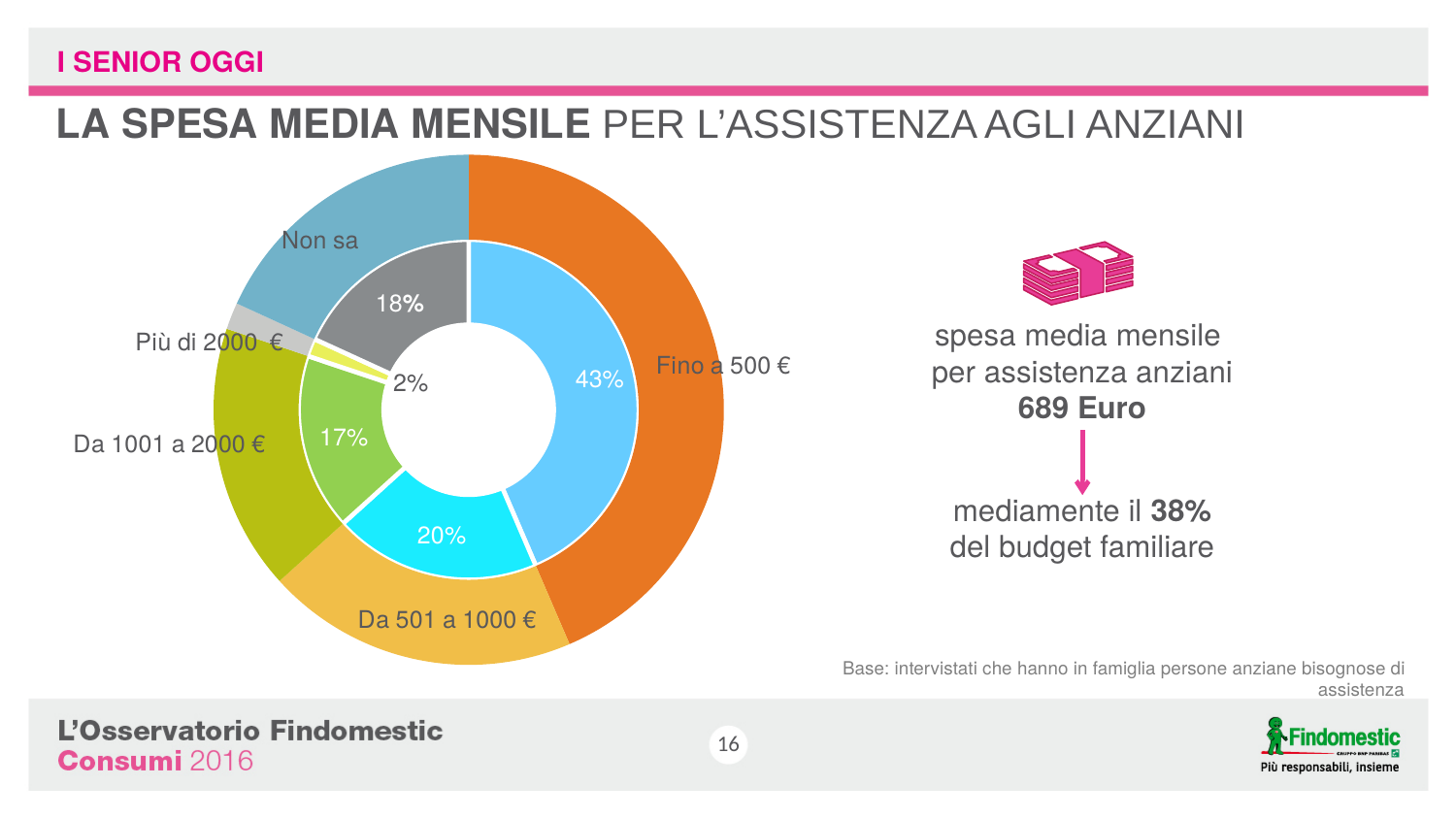

I SENIOR OGGI
LA SPESA MEDIA MENSILE PER L’ASSISTENZA AGLI ANZIANI

### Chart

| Category | Sales |  |
|---|---|---|
| Fino a 500 € | 43.4 | 43.4 |
| Da 501 a 1000 € | 19.7 | 19.7 |
| Da 1001 e 2000 € | 16.8 | 16.8 |
| Più di 2000  € | 1.7 | 1.7 |
| Non sa | 18.1 | 18.1 |

spesa media mensile
per assistenza anziani
689 Euro
mediamente il 38%
del budget familiare
Base: intervistati che hanno in famiglia persone anziane bisognose di assistenza
16